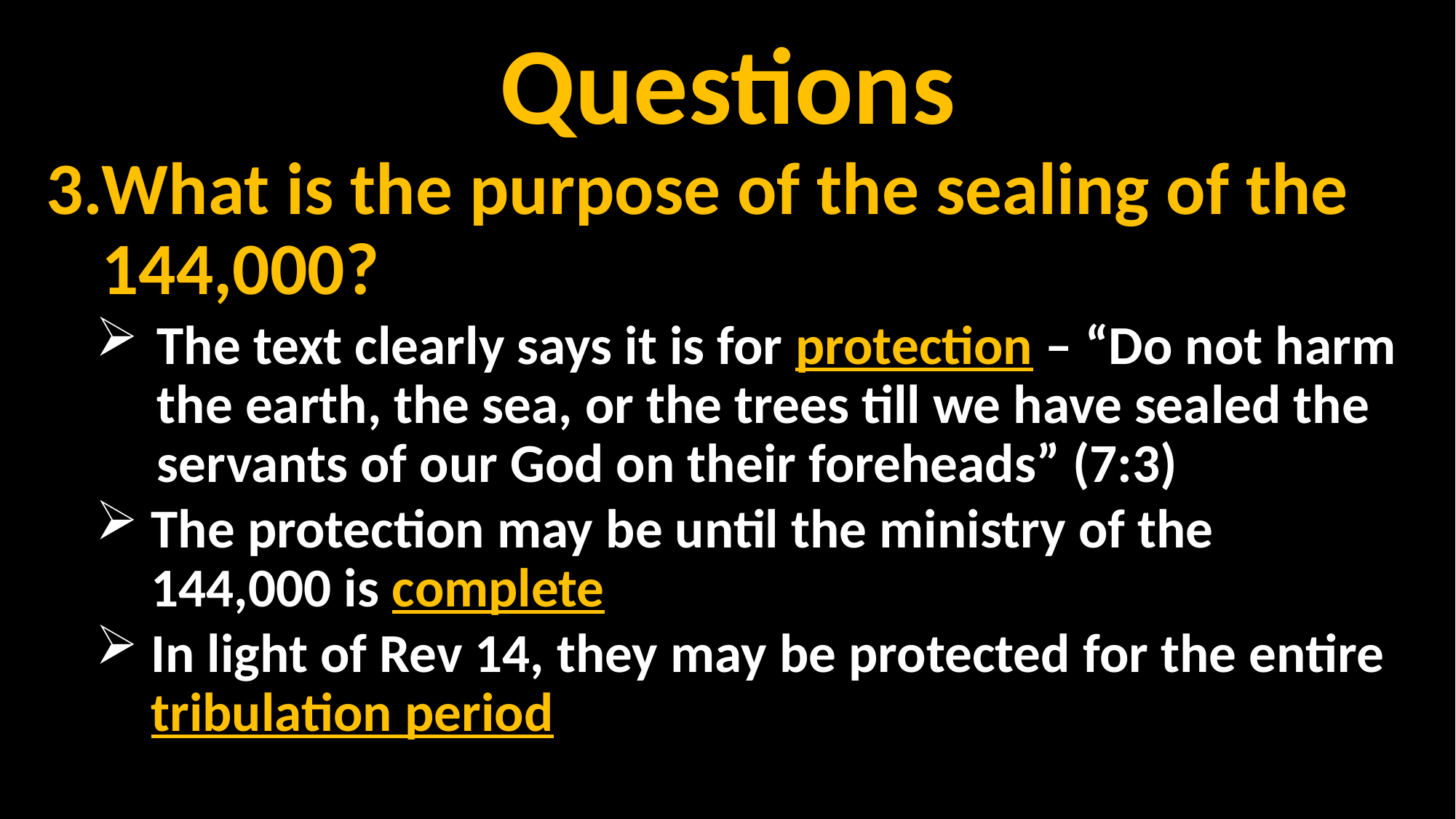

# Questions
What is the purpose of the sealing of the 144,000?
The text clearly says it is for protection – “Do not harm the earth, the sea, or the trees till we have sealed the servants of our God on their foreheads” (7:3)
The protection may be until the ministry of the 144,000 is complete
In light of Rev 14, they may be protected for the entire tribulation period